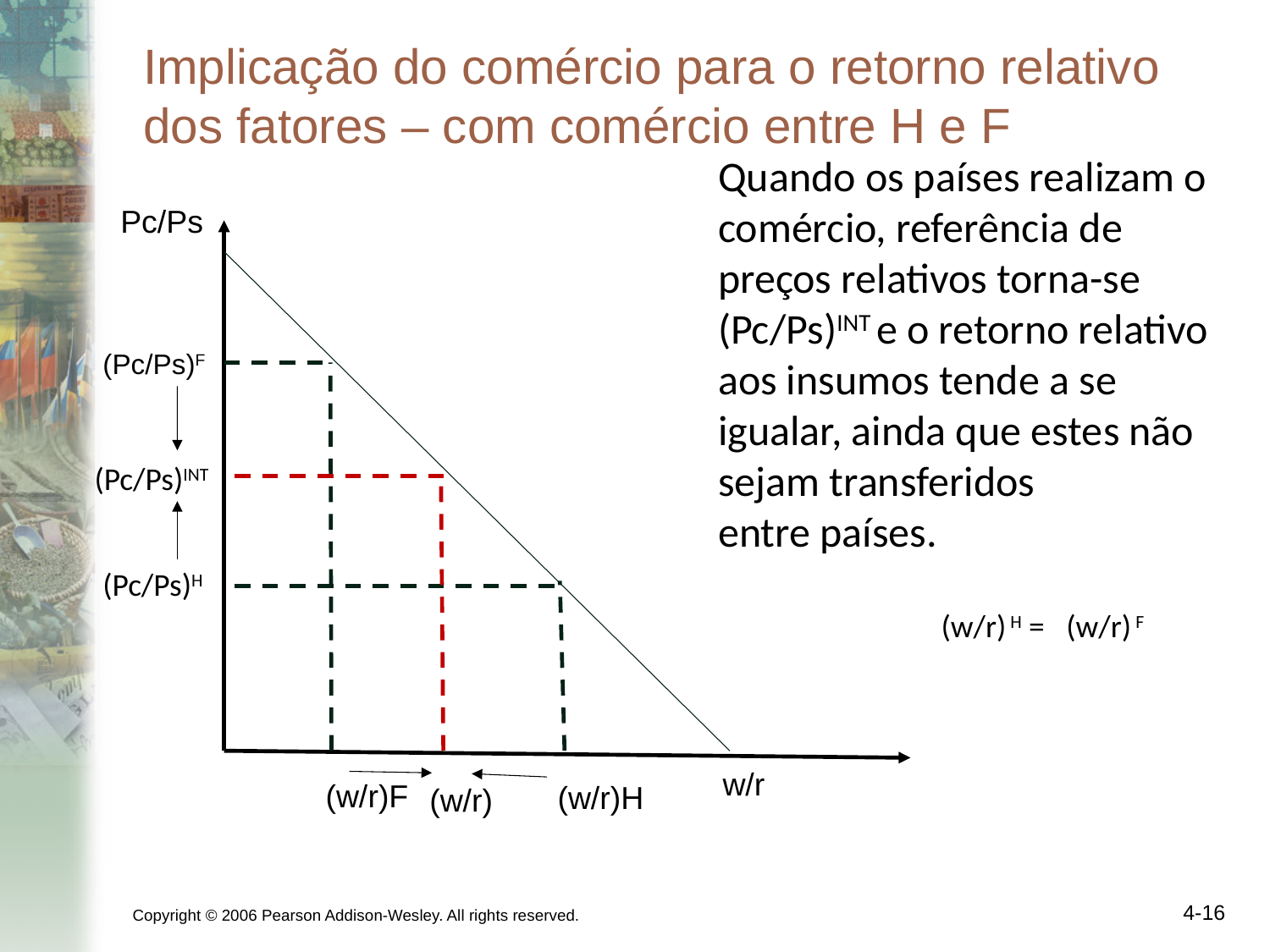

# Implicação do comércio para o retorno relativo dos fatores – com comércio entre H e F
Quando os países realizam o comércio, referência de preços relativos torna-se (Pc/Ps)INT e o retorno relativo aos insumos tende a se igualar, ainda que estes não sejam transferidos
entre países.

                               (w/r) H =   (w/r) F

Pc/Ps
(Pc/Ps)F
(Pc/Ps)INT
(Pc/Ps)H
w/r
(w/r)F
(w/r)H
(w/r)
Copyright © 2006 Pearson Addison-Wesley. All rights reserved.
4-16